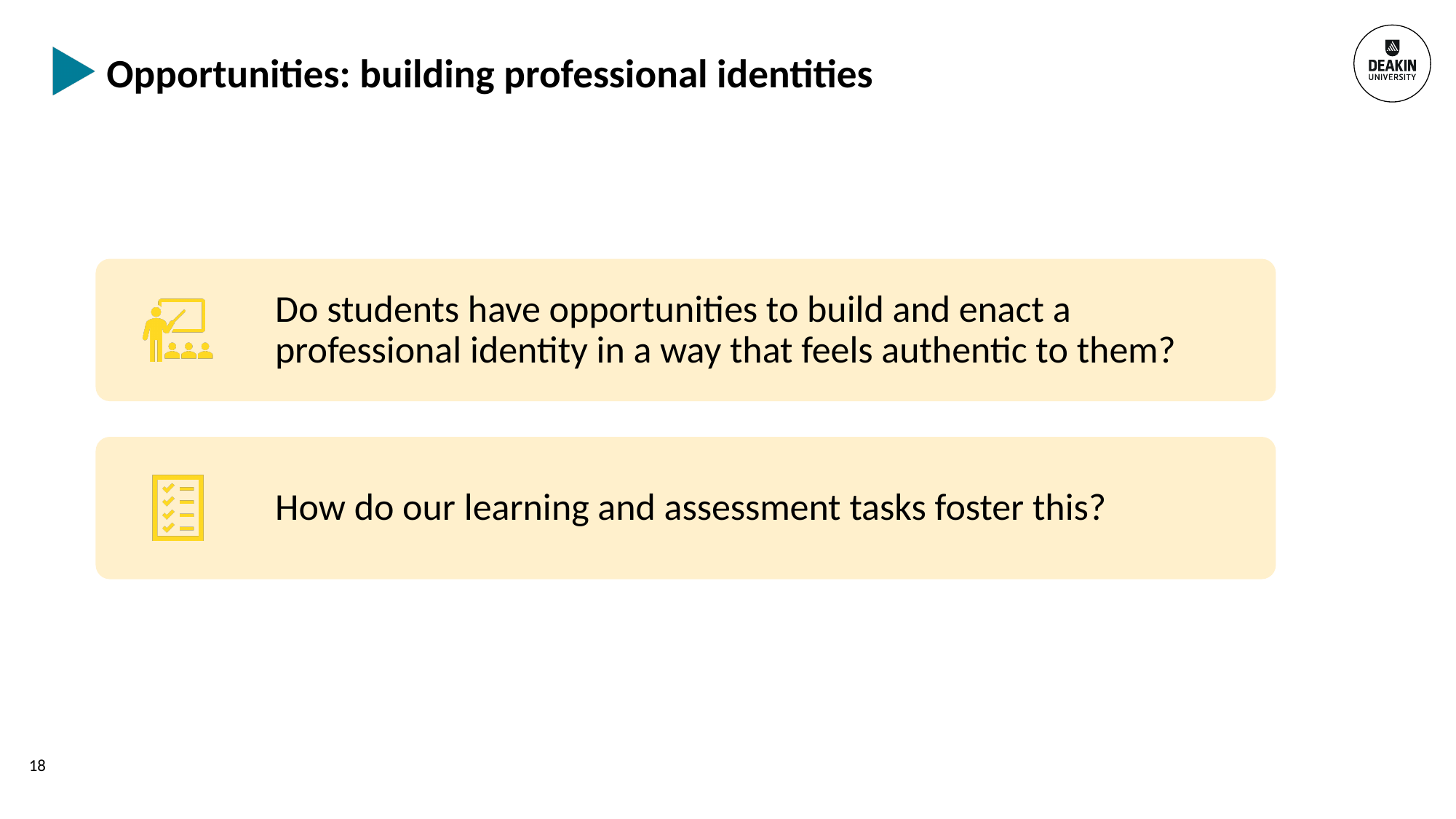

# Opportunities: building professional identities

Do students have opportunities to build and enact a professional identity in a way that feels authentic to them?

How do our learning and assessment tasks foster this?

18